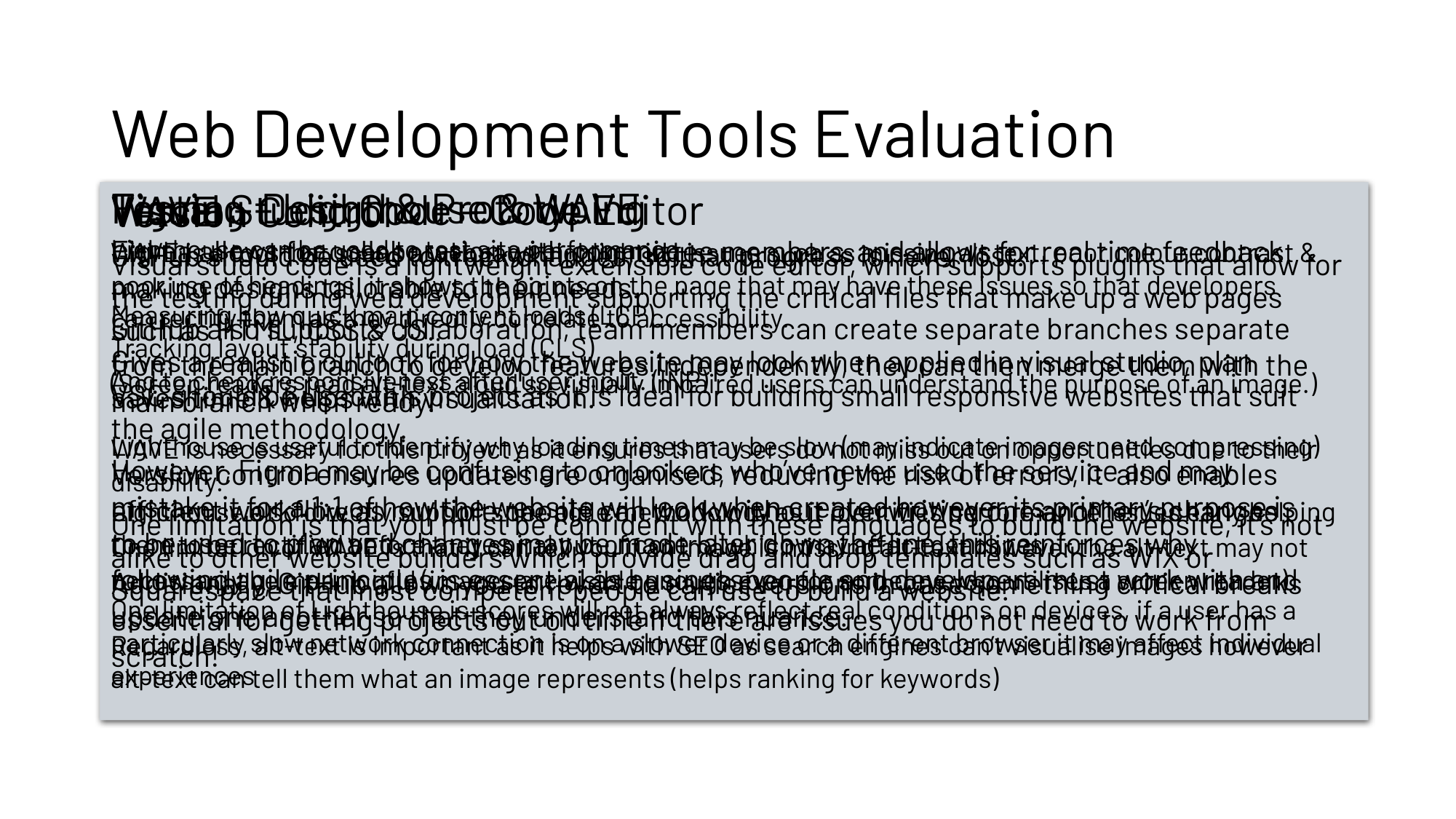

# Web Development Tools Evaluation
Testing – Lighthouse & WAVE
Lighthouse can be used to test site performance
Measuring how quick main content loads (LCP)
Tracking layout stability during load (CLS)
And to check responsiveness after user input. (INP)
Lighthouse is useful to identify why loading times may be slow (may indicate images need compressing)
Lighthouse also directly supports the agile methodology as it identifies performance issues early helping them to be rectified before they spiral out of control which may affect deadlines
One limitation of Lighthouse is scores will not always reflect real conditions on devices, if a user has a particularly slow network connection is on a slower device or a different browser it may affect individual experiences
Figma – Design & Prototyping
Figma allows for collaboration with committee members  and allows for real time feedback making designs tailorable to their needs.
Gives a realistic outlook for how the website may look when applied in visual studio, plan saves time & helps with visualisation.

However, Figma may be confusing to onlookers who’ve never used the service and may mistake it for a 1:1 of how the website will look when created however its primary purpose is to be used to plan and changes may be made later down the line, this reinforces why following agile principles is essential as businesspeople and developers must work with and update one another so that they understand this nuance.
WAVE
WAVE is a tool that scans a webpage highlighting issues such as missing alt text, poor colour contrast & poor use of headings, it shows the points on the page that may have these issues so that developers can rectify them as they directly correlate to accessibility.

(Screen readers read alt-text aloud so visually impaired users can understand the purpose of an image.)
WAVE is necessary for this project as it ensures that users do not miss out on opportunities due to their disability.
One limitation of WAVE is that it can tell you if an image is missing alt-text however the alt-text may not necessarily be meaningful (images are visible enough even for someone who utilises a screen reader)
Regardless, alt-text is important as it helps with SEO as search engines can’t visualise images however alt-text can tell them what an image represents (helps ranking for keywords)
Version Control
GitHub should be used to track changes, so that progress is never lost.
GitHub also supports collaboration, team members can create separate branches separate from the main branch to develop features independently, they can then merge them with the main branch when ready.
Version control ensures updates are organised, reducing the risk of errors, it  also enables efficient workflow as multiple people can work without overwriting one another’s changes
Additionally, GitHub allows you to revert to earlier versions in case something critical breaks essential for getting projects out on time if there are issues you do not need to work from scratch!

Visual Studio Code – Code Editor
Visual studio code is a lightweight extensible code editor, which supports plugins that allow for the testing during web development supporting the critical files that make up a web pages such as HTML, CSS & JS.
VSC should be used this project as it is ideal for building small responsive websites that suit the agile methodology.

One limitation is that you must be confident with these languages to build the website, it’s not alike to other website builders which provide drag and drop templates such as WIX or Squarespace that most competent people can use to build a website.